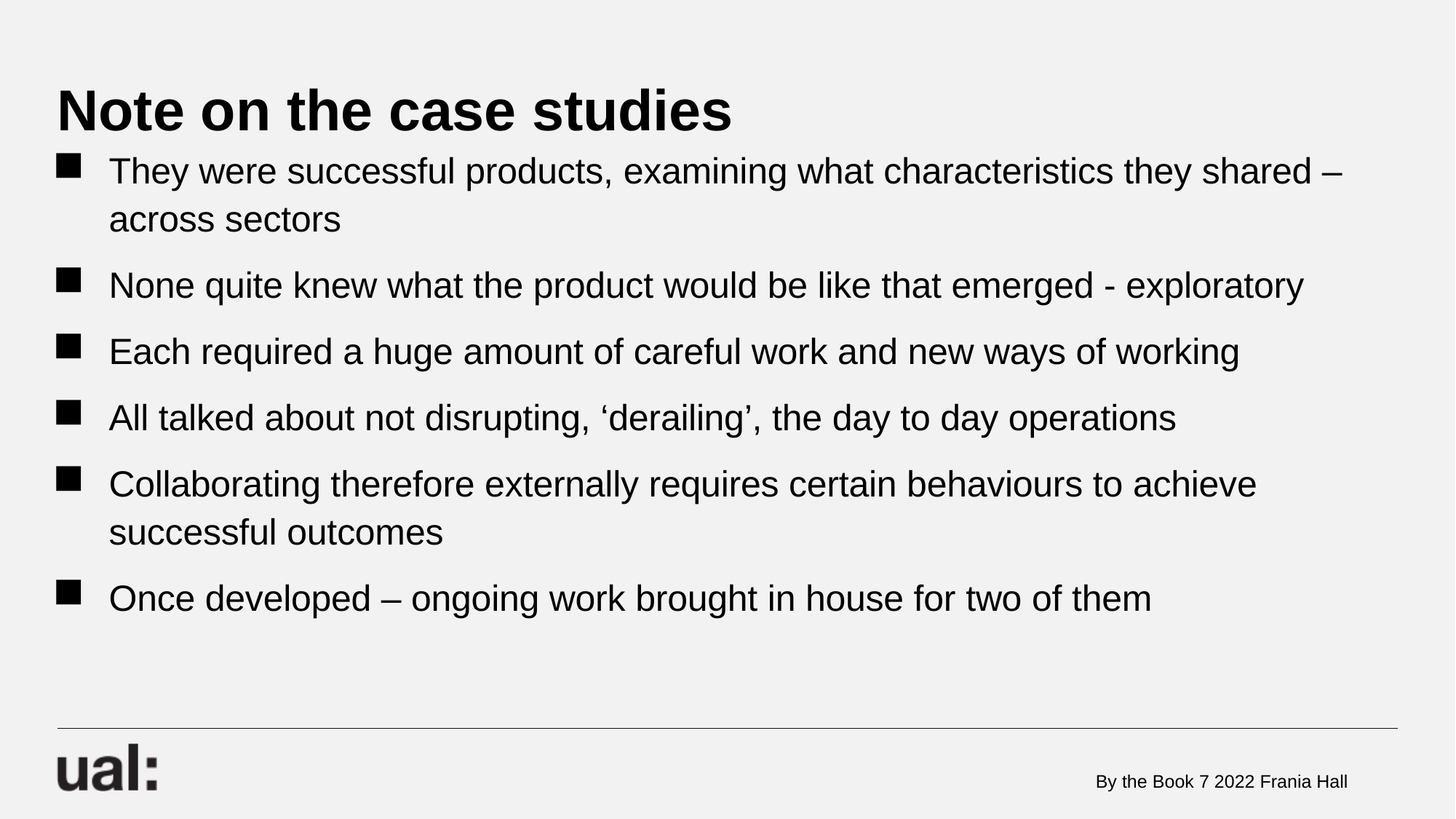

# Note on the case studies
They were successful products, examining what characteristics they shared – across sectors
None quite knew what the product would be like that emerged - exploratory
Each required a huge amount of careful work and new ways of working
All talked about not disrupting, ‘derailing’, the day to day operations
Collaborating therefore externally requires certain behaviours to achieve successful outcomes
Once developed – ongoing work brought in house for two of them

By the Book 7 2022 Frania Hall